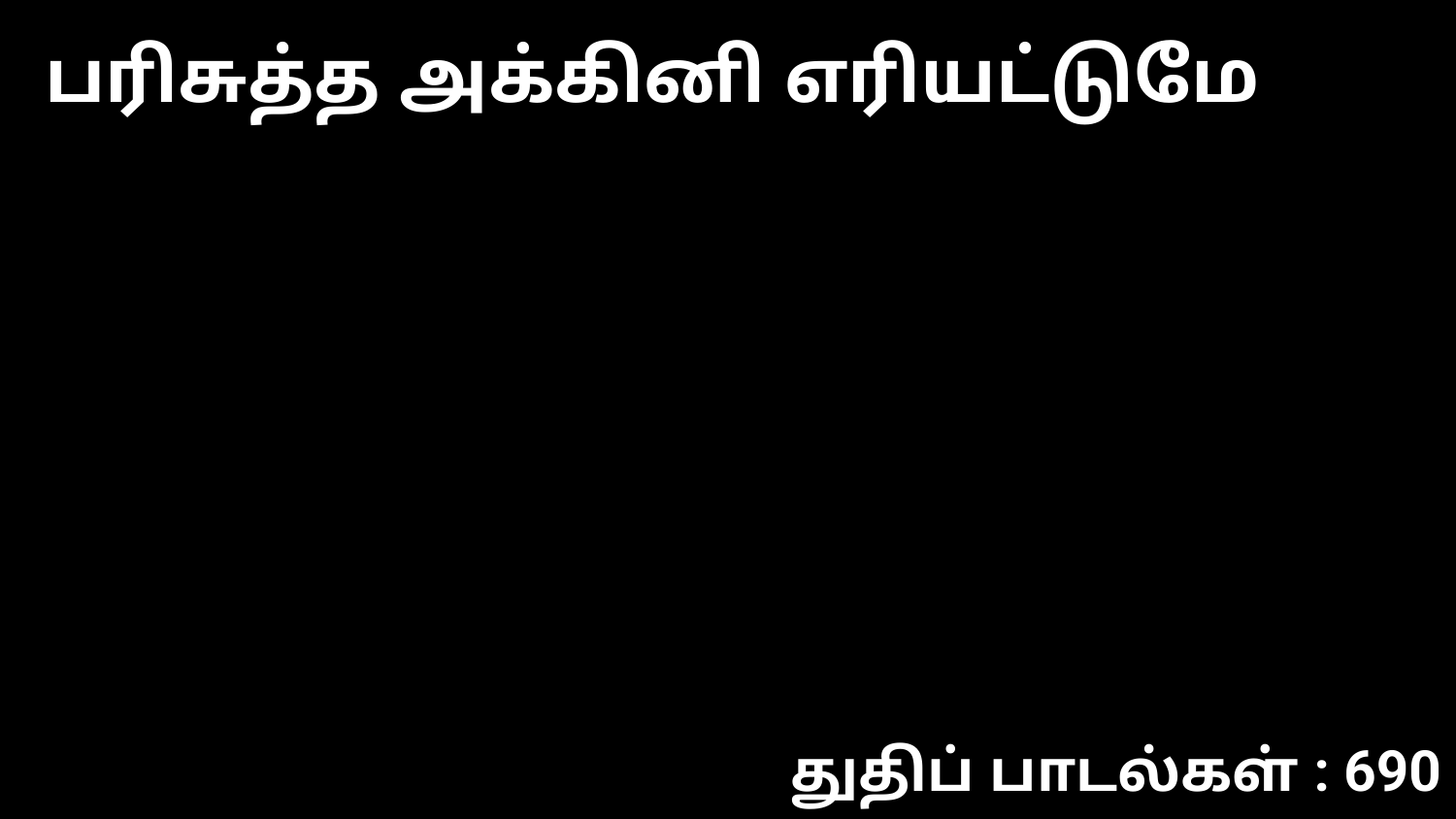

பரிசுத்த அக்கினி எரியட்டுமே
துதிப் பாடல்கள் : 690